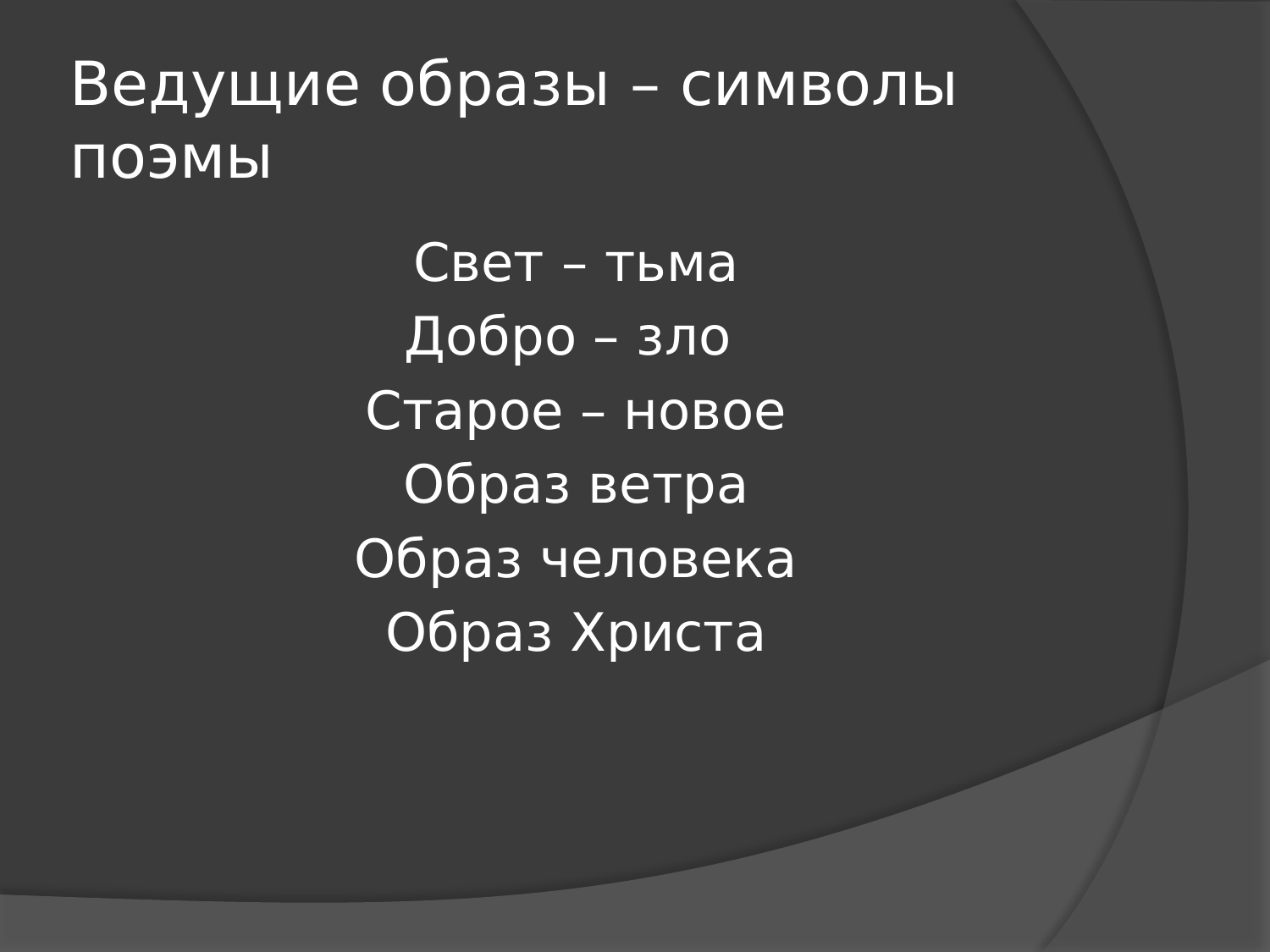

# Ведущие образы – символы поэмы
Свет – тьма
Добро – зло
Старое – новое
Образ ветра
Образ человека
Образ Христа